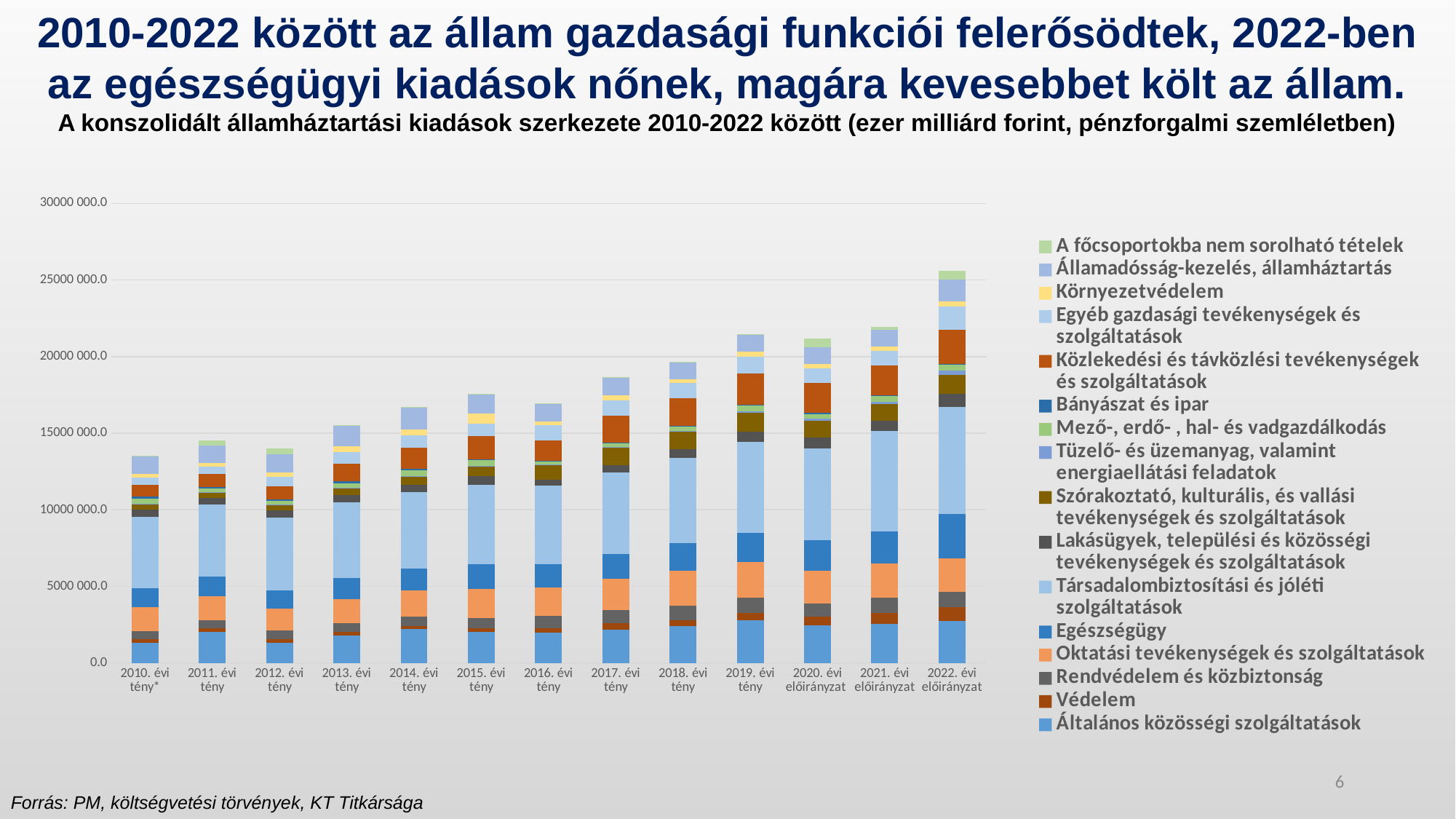

2010-2022 között az állam gazdasági funkciói felerősödtek, 2022-ben az egészségügyi kiadások nőnek, magára kevesebbet költ az állam.
A konszolidált államháztartási kiadások szerkezete 2010-2022 között (ezer milliárd forint, pénzforgalmi szemléletben)

[unsupported chart]

6
Forrás: PM, költségvetési törvények, KT Titkársága